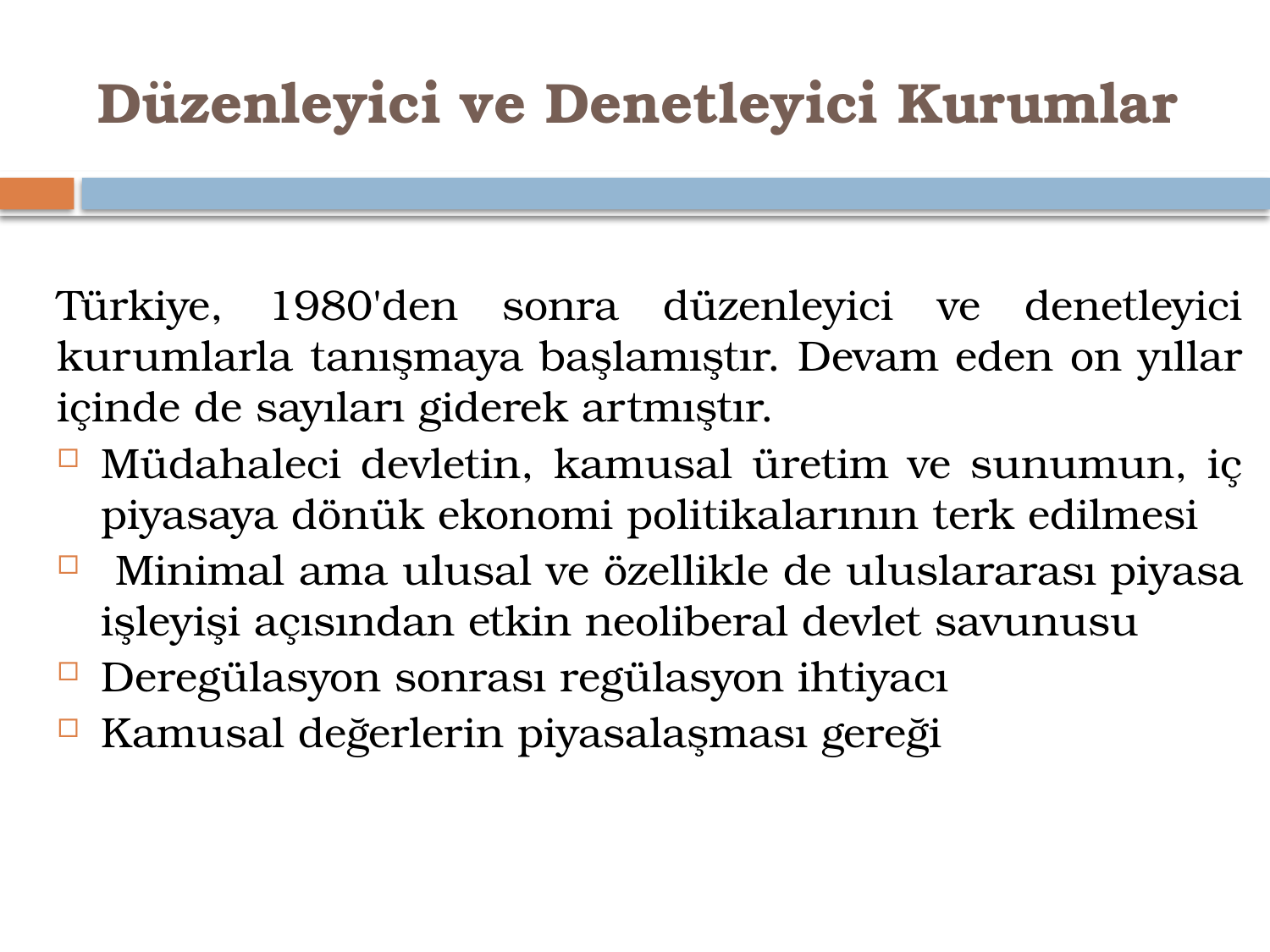

# Düzenleyici ve Denetleyici Kurumlar

Türkiye, 1980'den sonra düzenleyici ve denetleyici kurumlarla tanışmaya başlamıştır. Devam eden on yıllar içinde de sayıları giderek artmıştır.
Müdahaleci devletin, kamusal üretim ve sunumun, iç piyasaya dönük ekonomi politikalarının terk edilmesi
 Minimal ama ulusal ve özellikle de uluslararası piyasa işleyişi açısından etkin neoliberal devlet savunusu
Deregülasyon sonrası regülasyon ihtiyacı
Kamusal değerlerin piyasalaşması gereği